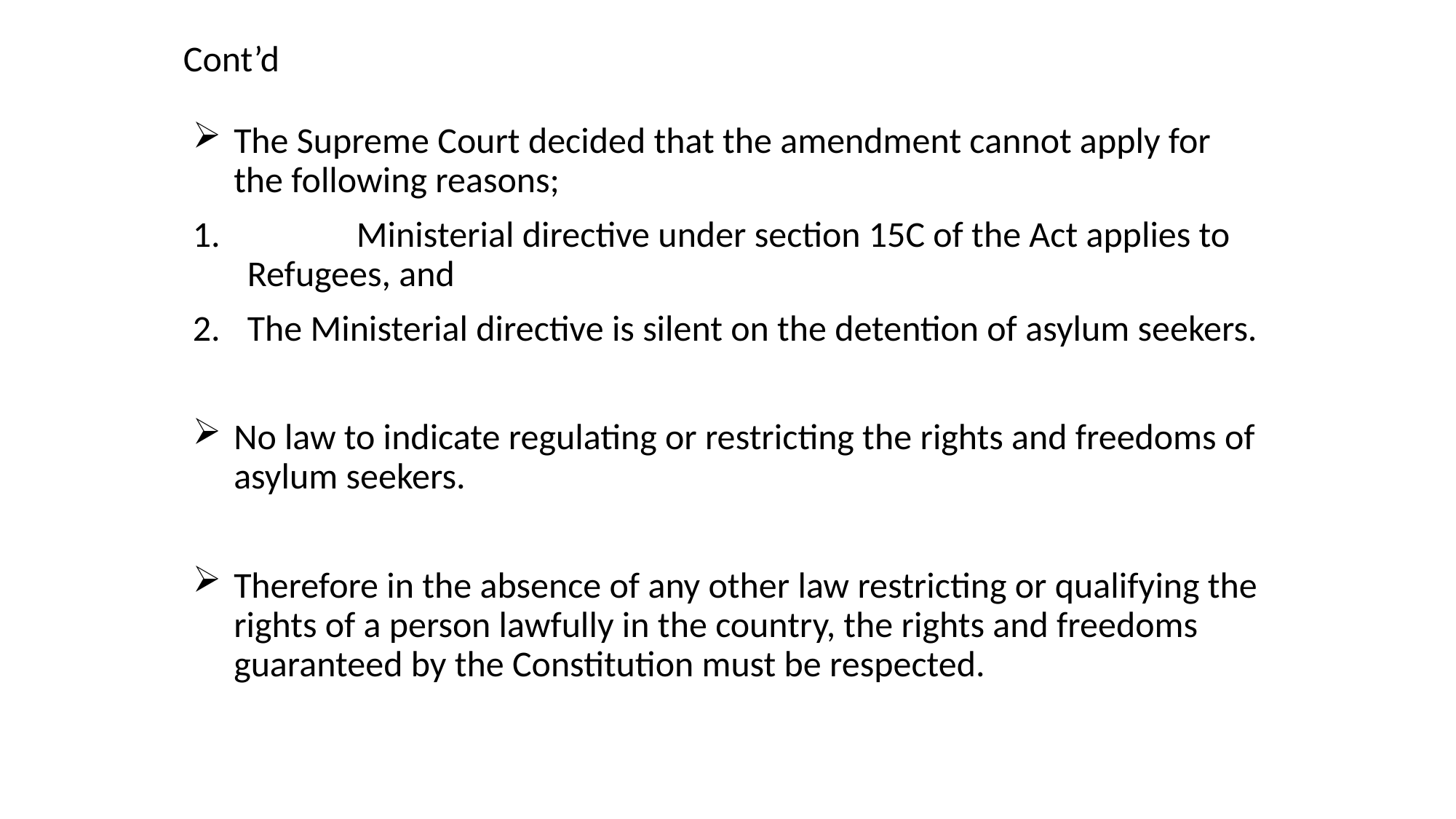

# Cont’d
The Supreme Court decided that the amendment cannot apply for the following reasons;
	Ministerial directive under section 15C of the Act applies to Refugees, and
The Ministerial directive is silent on the detention of asylum seekers.

No law to indicate regulating or restricting the rights and freedoms of asylum seekers.

Therefore in the absence of any other law restricting or qualifying the rights of a person lawfully in the country, the rights and freedoms guaranteed by the Constitution must be respected.